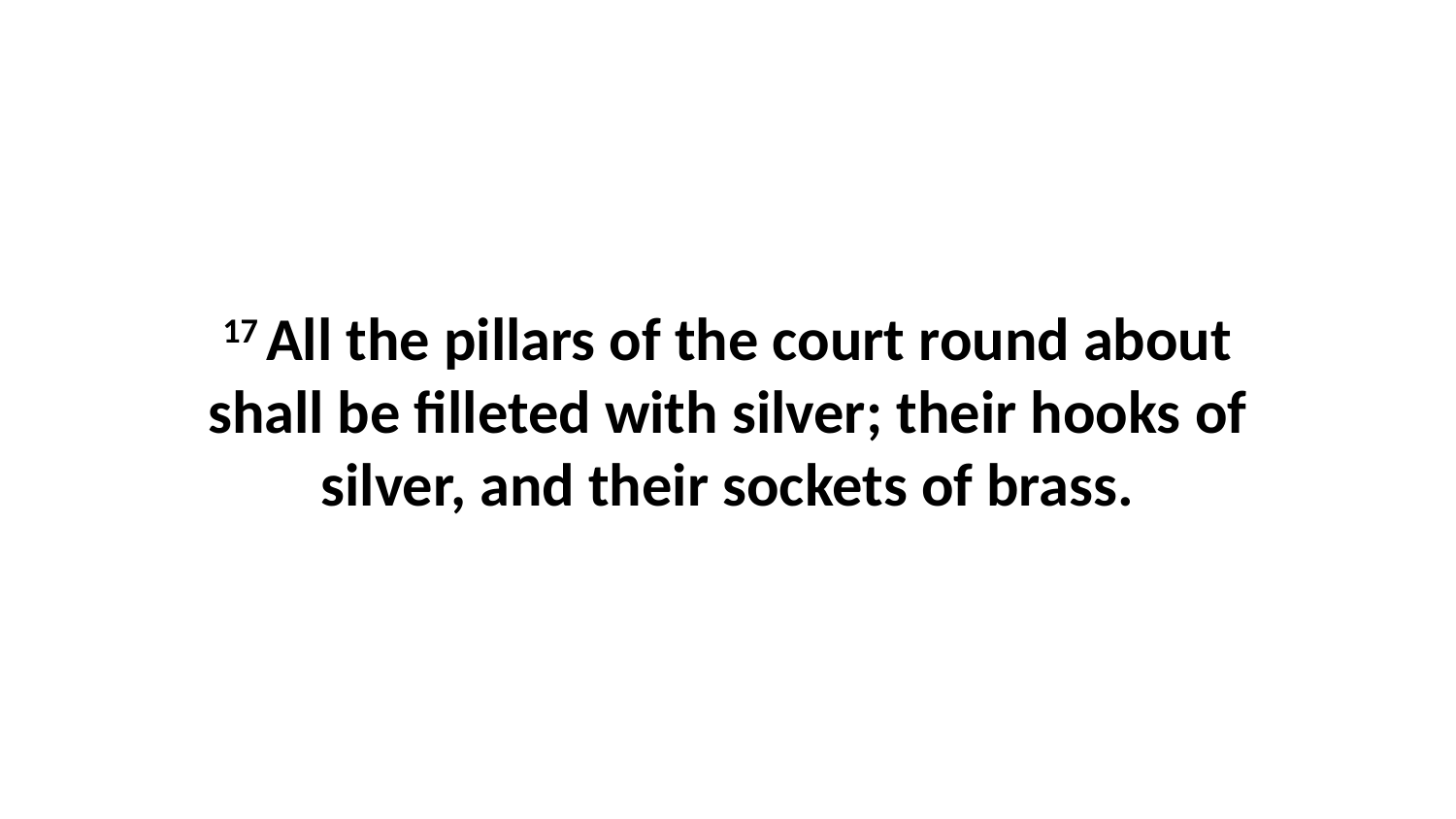

17 All the pillars of the court round about shall be filleted with silver; their hooks of silver, and their sockets of brass.